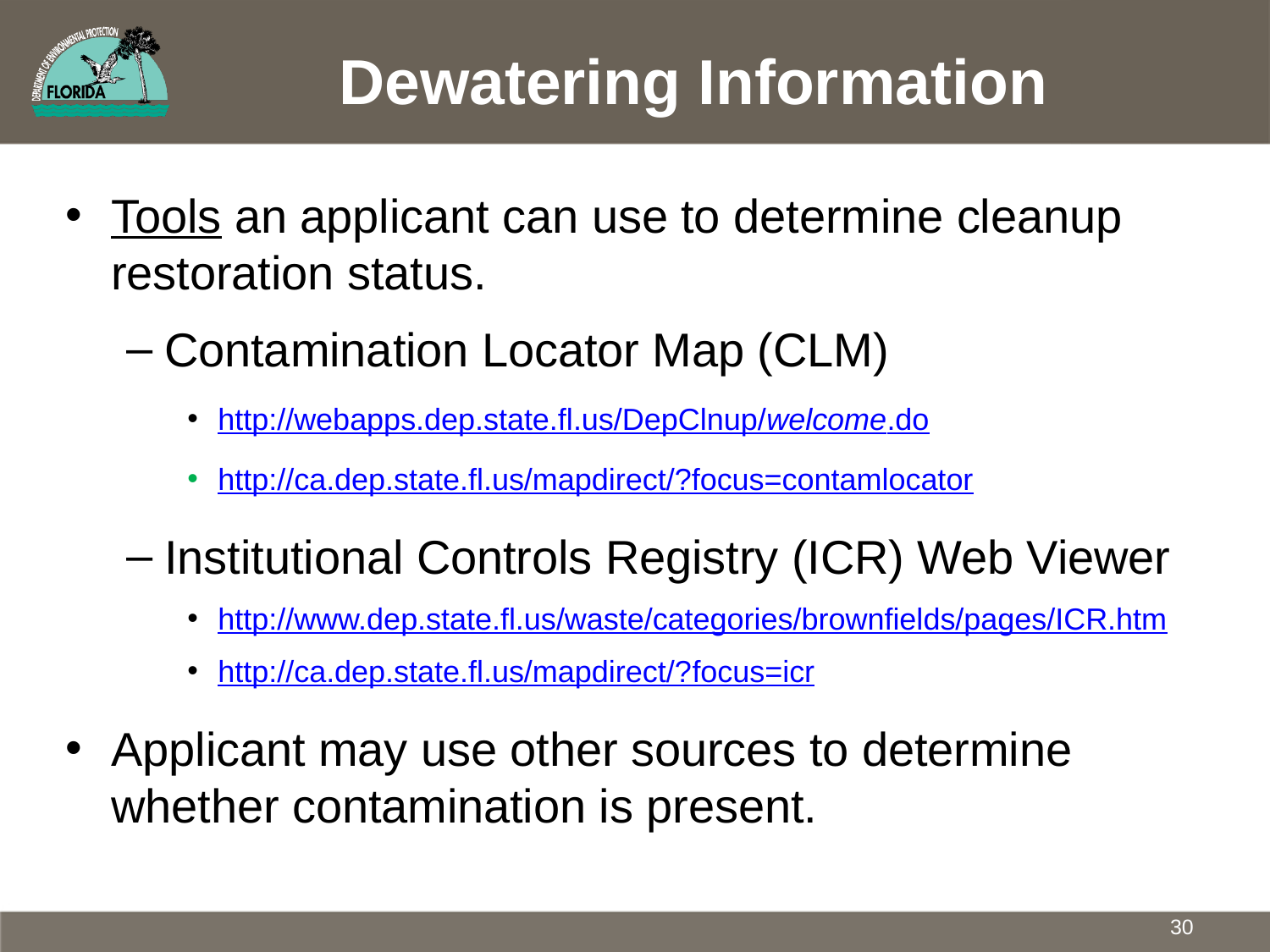

Dewatering Information
#
Tools an applicant can use to determine cleanup restoration status.
Contamination Locator Map (CLM)
http://webapps.dep.state.fl.us/DepClnup/welcome.do
http://ca.dep.state.fl.us/mapdirect/?focus=contamlocator
Institutional Controls Registry (ICR) Web Viewer
http://www.dep.state.fl.us/waste/categories/brownfields/pages/ICR.htm
http://ca.dep.state.fl.us/mapdirect/?focus=icr
Applicant may use other sources to determine whether contamination is present.
30